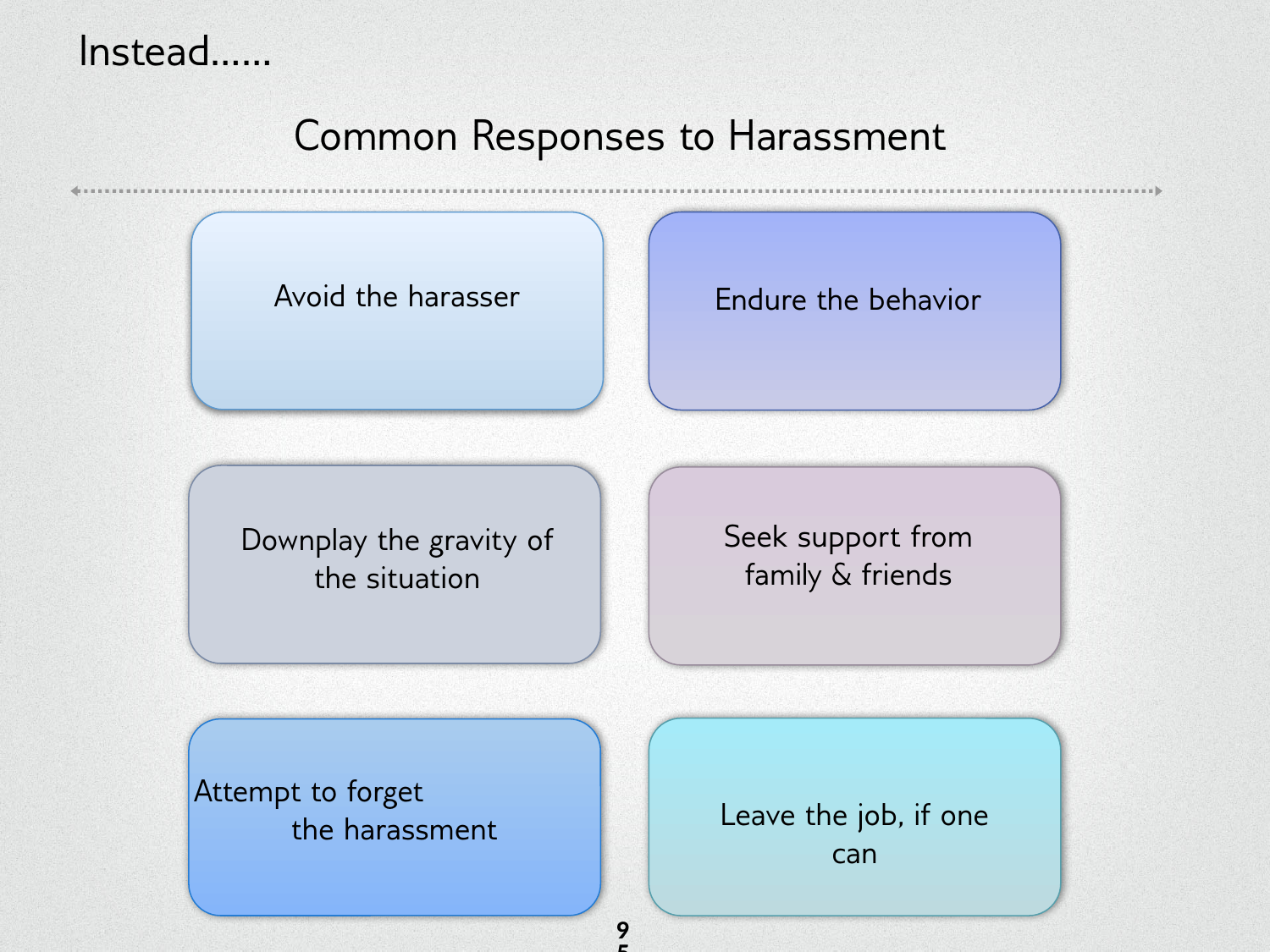

Instead……
Common Responses to Harassment

Avoid the harasser
Endure the behavior

Seek support from family & friends
Downplay the gravity of the situation

Attempt to forget                    the harassment
Leave the job, if one can
95